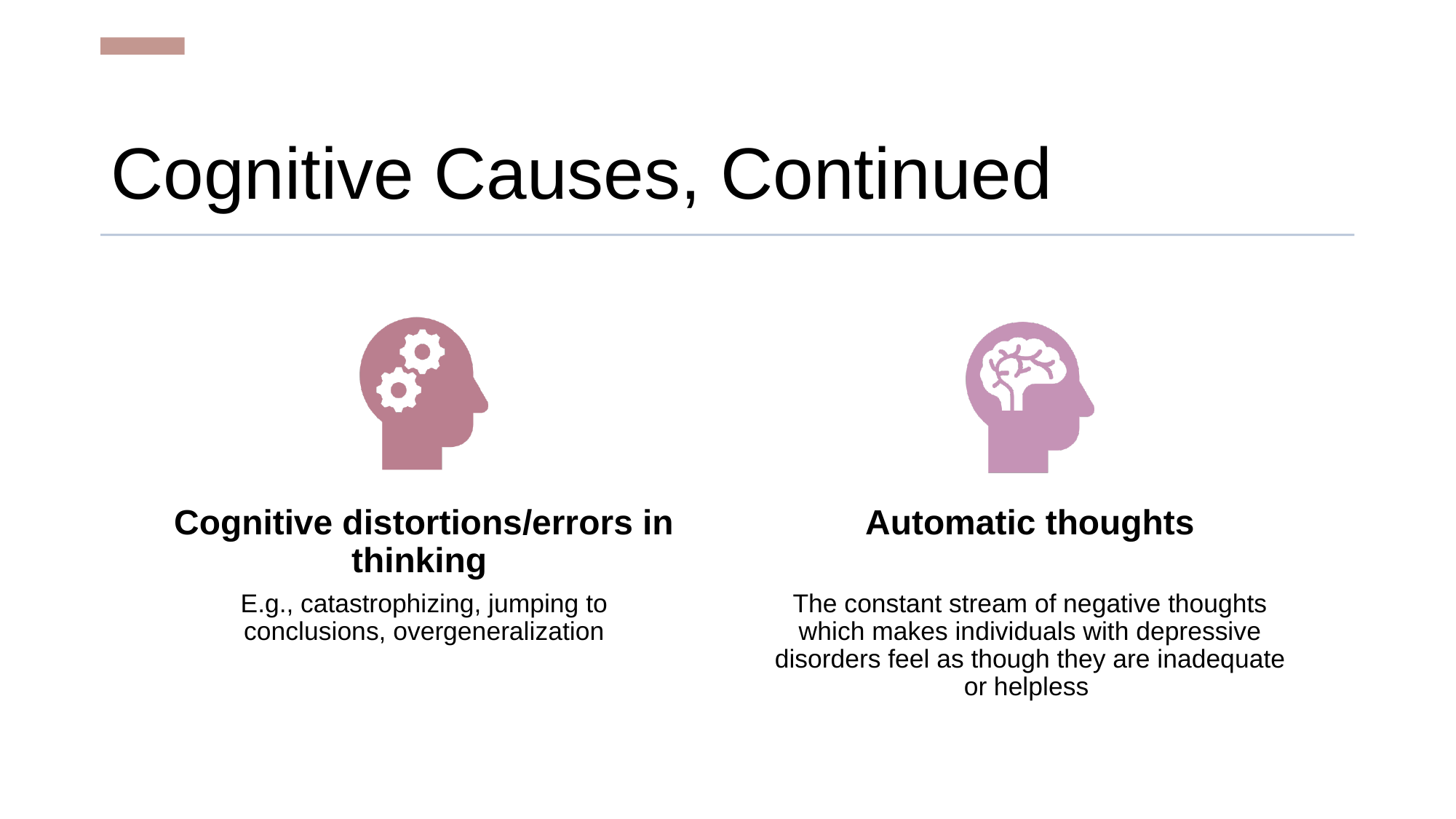

# Cognitive Causes, Continued

Cognitive distortions/errors in thinking
E.g., catastrophizing, jumping to conclusions, overgeneralization
Automatic thoughts
The constant stream of negative thoughts which makes individuals with depressive disorders feel as though they are inadequate or helpless